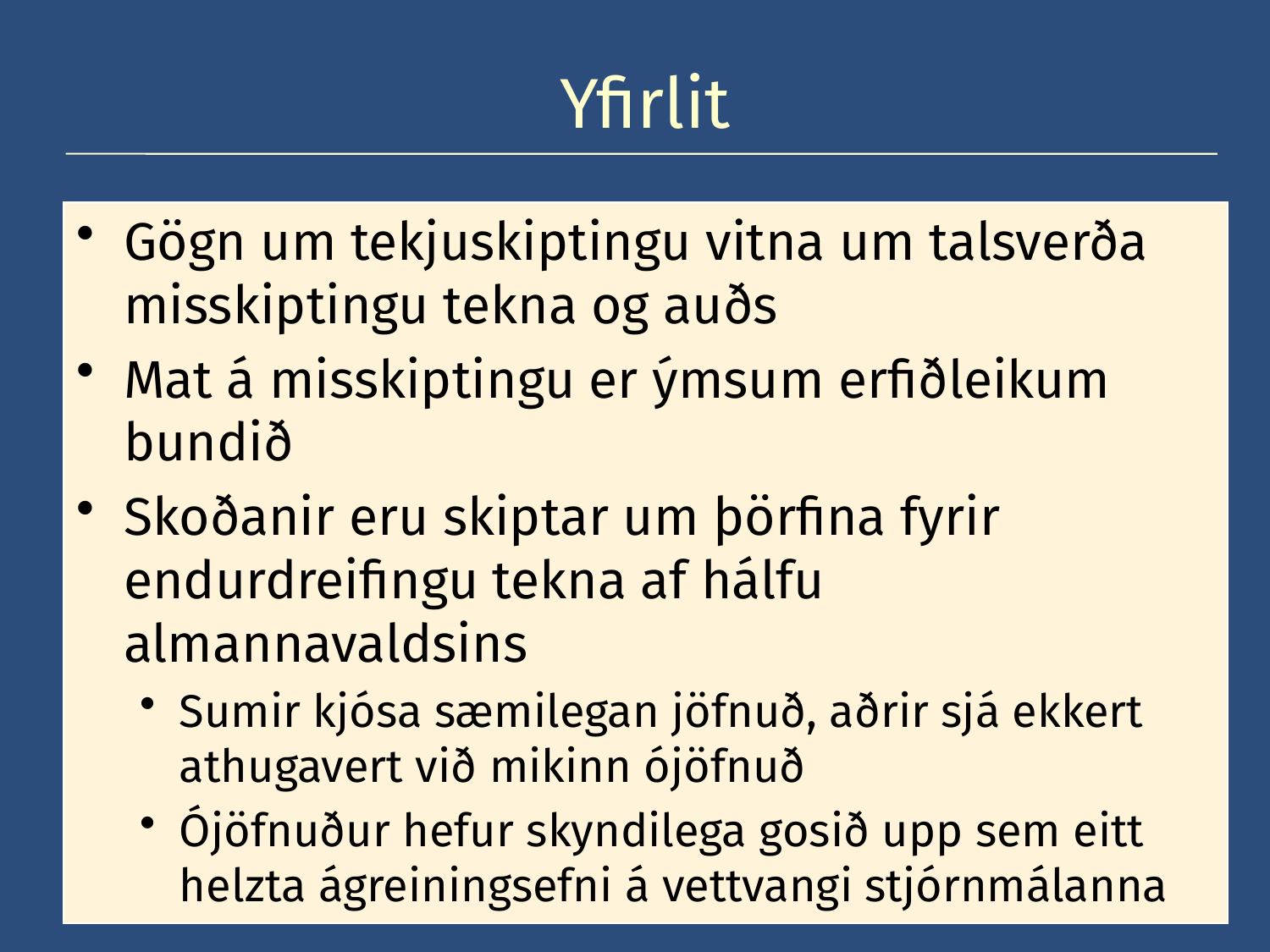

# Yfirlit

Gögn um tekjuskiptingu vitna um talsverða misskiptingu tekna og auðs
Mat á misskiptingu er ýmsum erfiðleikum bundið
Skoðanir eru skiptar um þörfina fyrir endurdreifingu tekna af hálfu almannavaldsins
Sumir kjósa sæmilegan jöfnuð, aðrir sjá ekkert athugavert við mikinn ójöfnuð
Ójöfnuður hefur skyndilega gosið upp sem eitt helzta ágreiningsefni á vettvangi stjórnmálanna